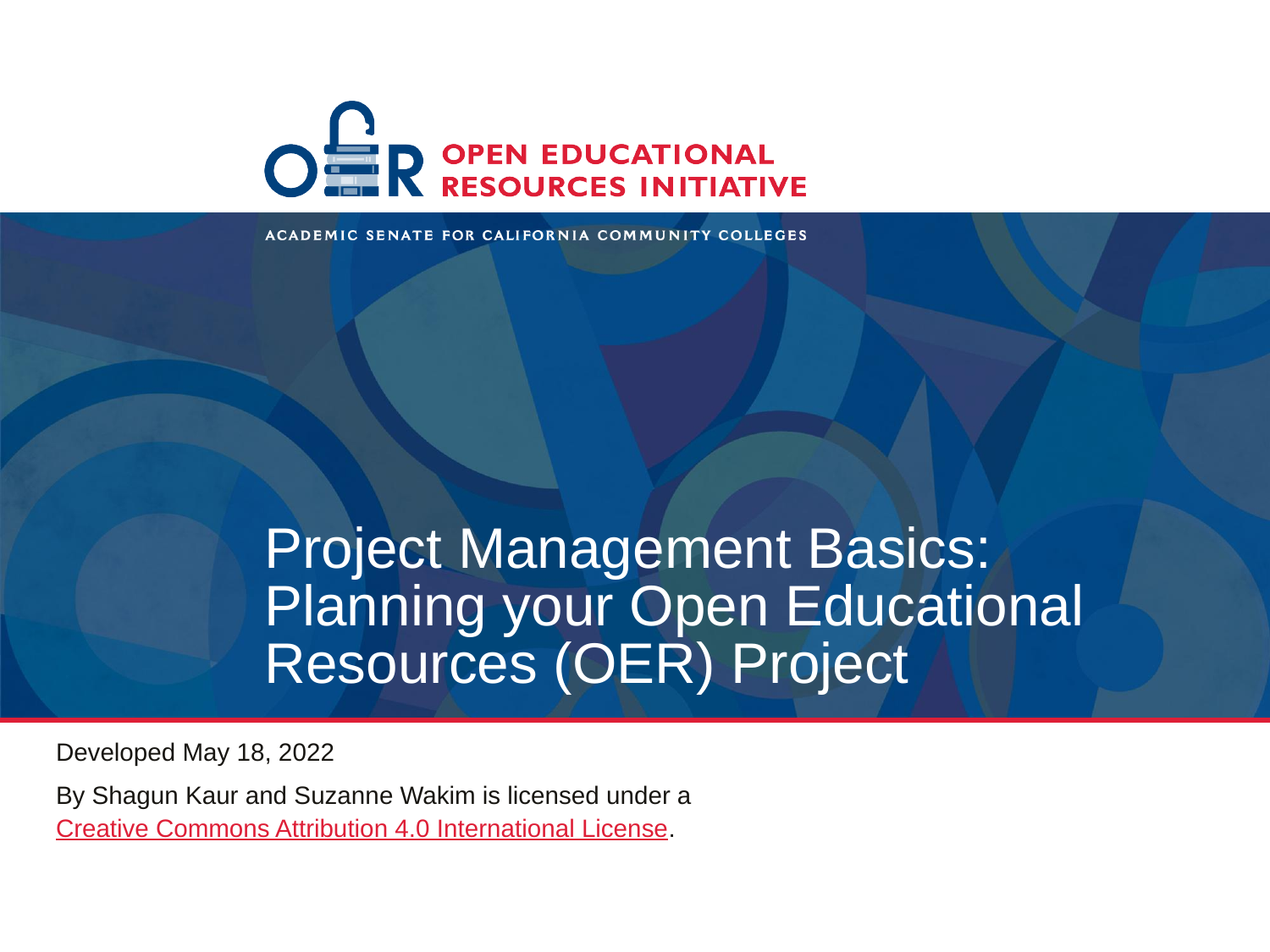

# Project Management Basics: Planning your Open Educational Resources (OER) Project
Developed May 18, 2022
By Shagun Kaur and Suzanne Wakim is licensed under a Creative Commons Attribution 4.0 International License.